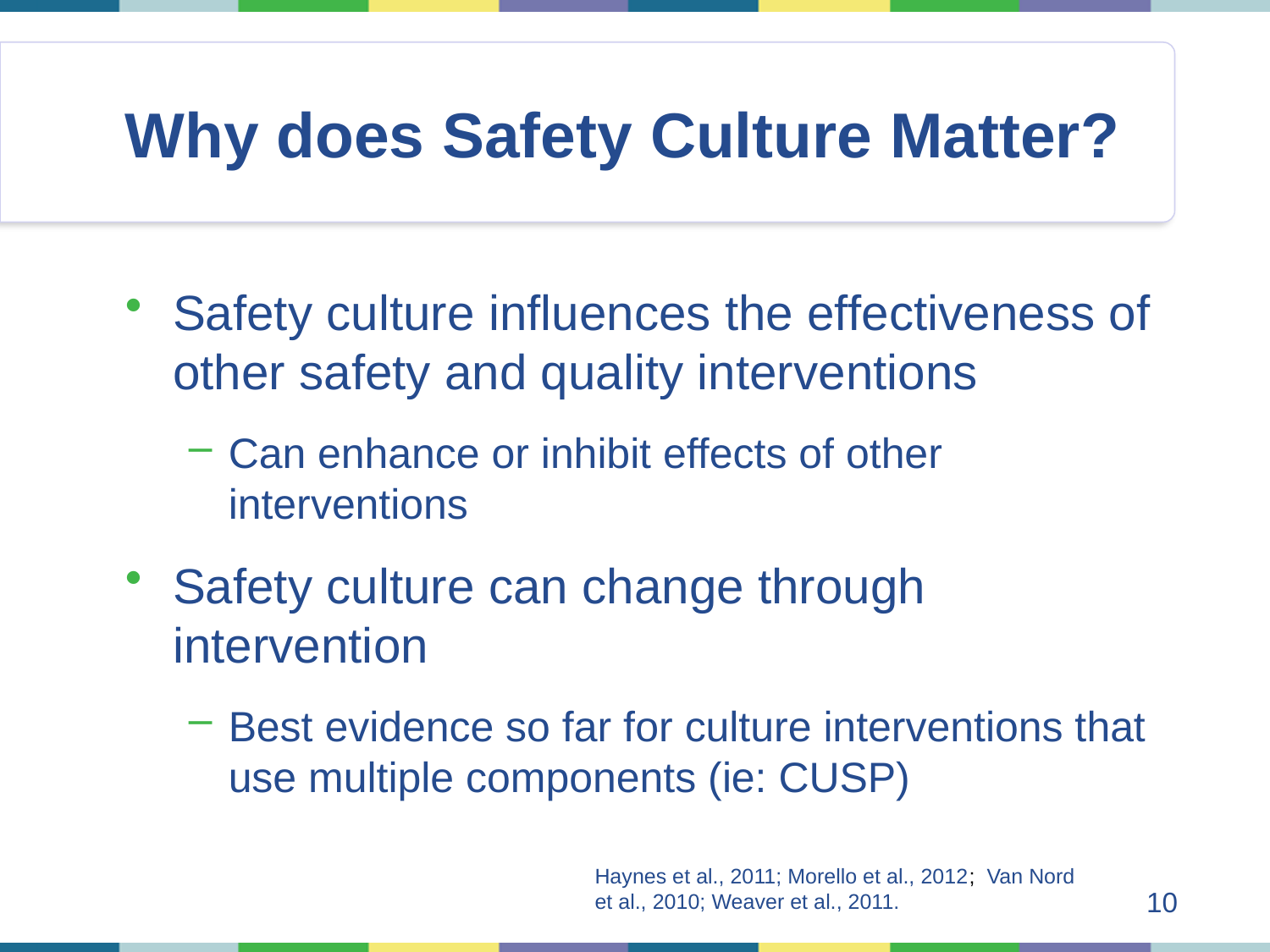

# Why does Safety Culture Matter?
Safety culture influences the effectiveness of other safety and quality interventions
Can enhance or inhibit effects of other interventions
Safety culture can change through intervention
Best evidence so far for culture interventions that use multiple components (ie: CUSP)

Haynes et al., 2011; Morello et al., 2012;  Van Nord et al., 2010; Weaver et al., 2011.
10